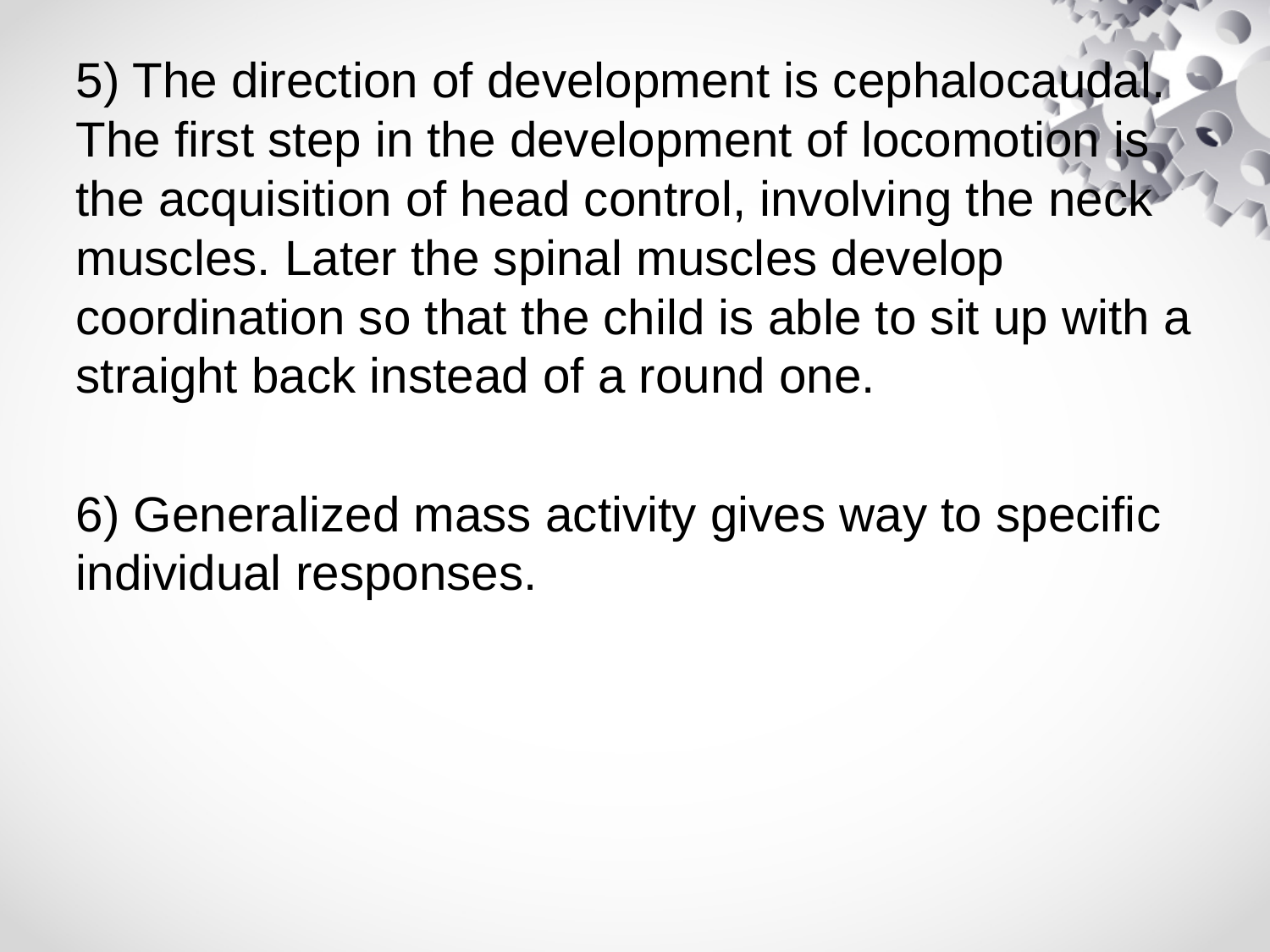

5) The direction of development is cephalocaudal. The first step in the development of locomotion is the acquisition of head control, involving the neck muscles. Later the spinal muscles develop coordination so that the child is able to sit up with a straight back instead of a round one.

6) Generalized mass activity gives way to specific individual responses.